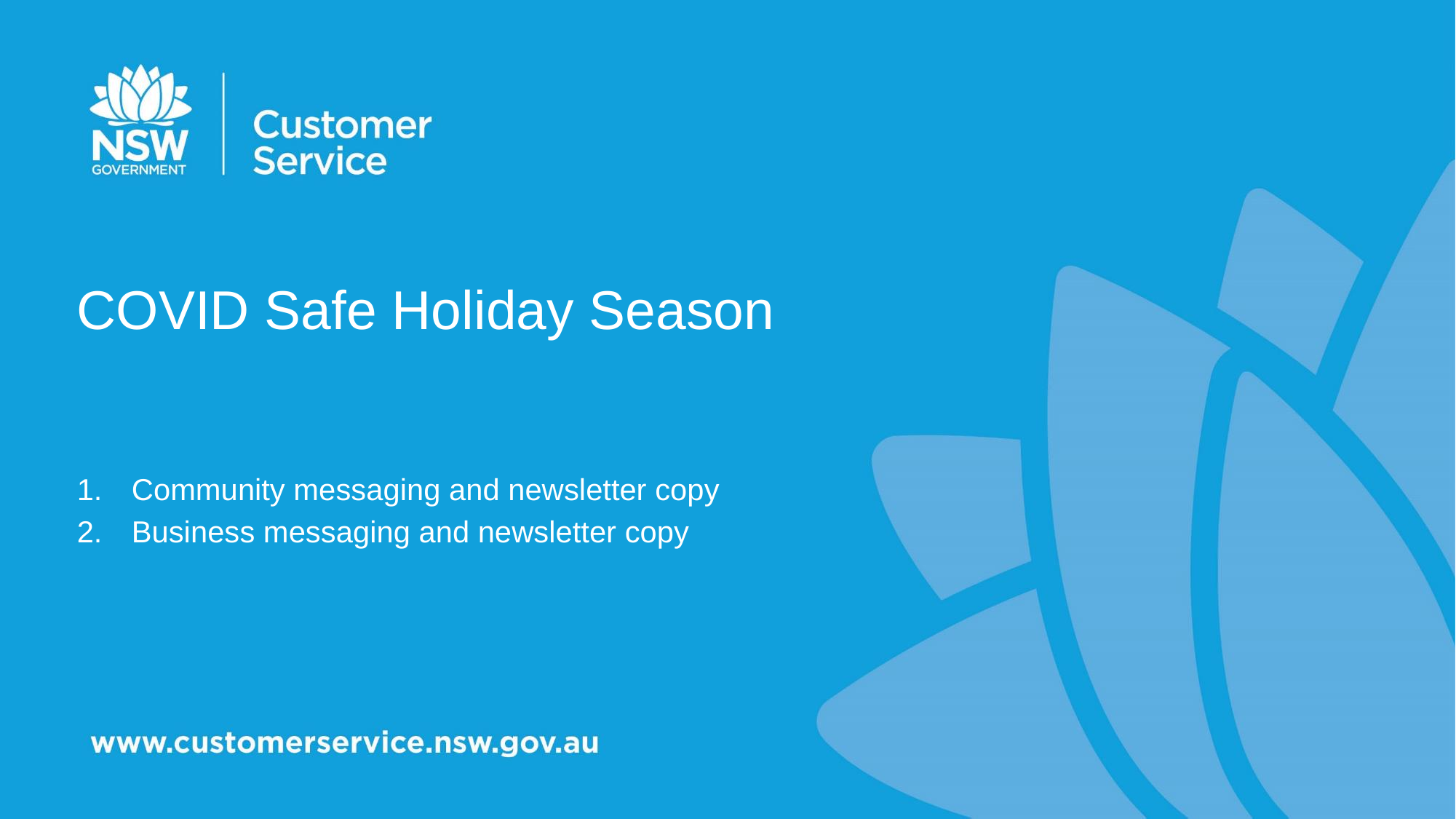

# COVID Safe Holiday Season
Community messaging and newsletter copy
Business messaging and newsletter copy